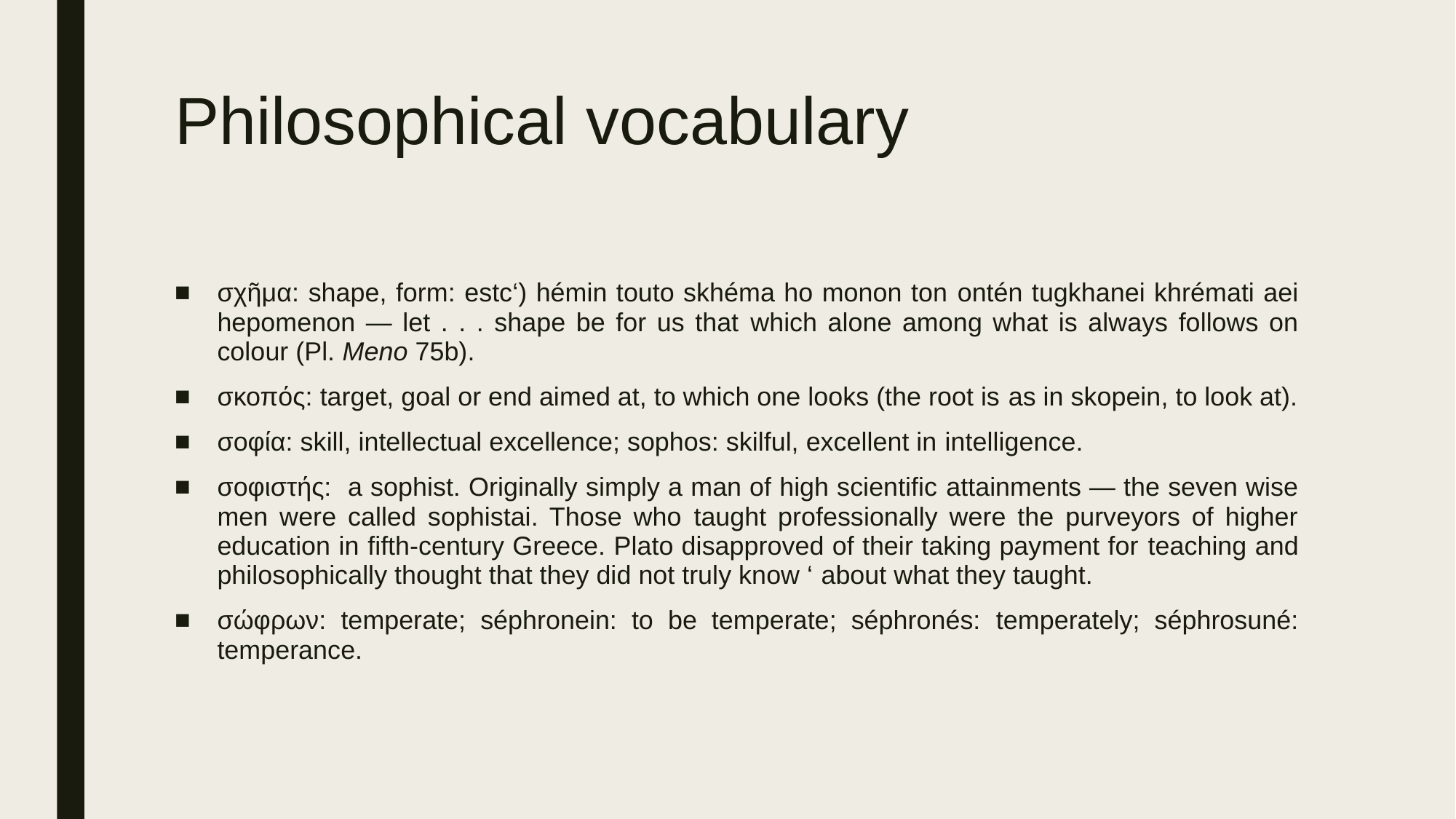

# Philosophical vocabulary
σχῆμα: shape, form: estc‘) hémin touto skhéma ho monon ton ontén tugkhanei khrémati aei hepomenon — let . . . shape be for us that which alone among what is always follows on colour (Pl. Meno 75b).
σκοπός: target, goal or end aimed at, to which one looks (the root is as in skopein, to look at).
σοφία: skill, intellectual excellence; sophos: skilful, excellent in intelligence.
σοφιστής:  a sophist. Originally simply a man of high scientific attainments — the seven wise men were called sophistai. Those who taught professionally were the purveyors of higher education in fifth-century Greece. Plato disapproved of their taking payment for teaching and philosophically thought that they did not truly know ‘ about what they taught.
σώφρων: temperate; séphronein: to be temperate; séphronés: temperately; séphrosuné: temperance.